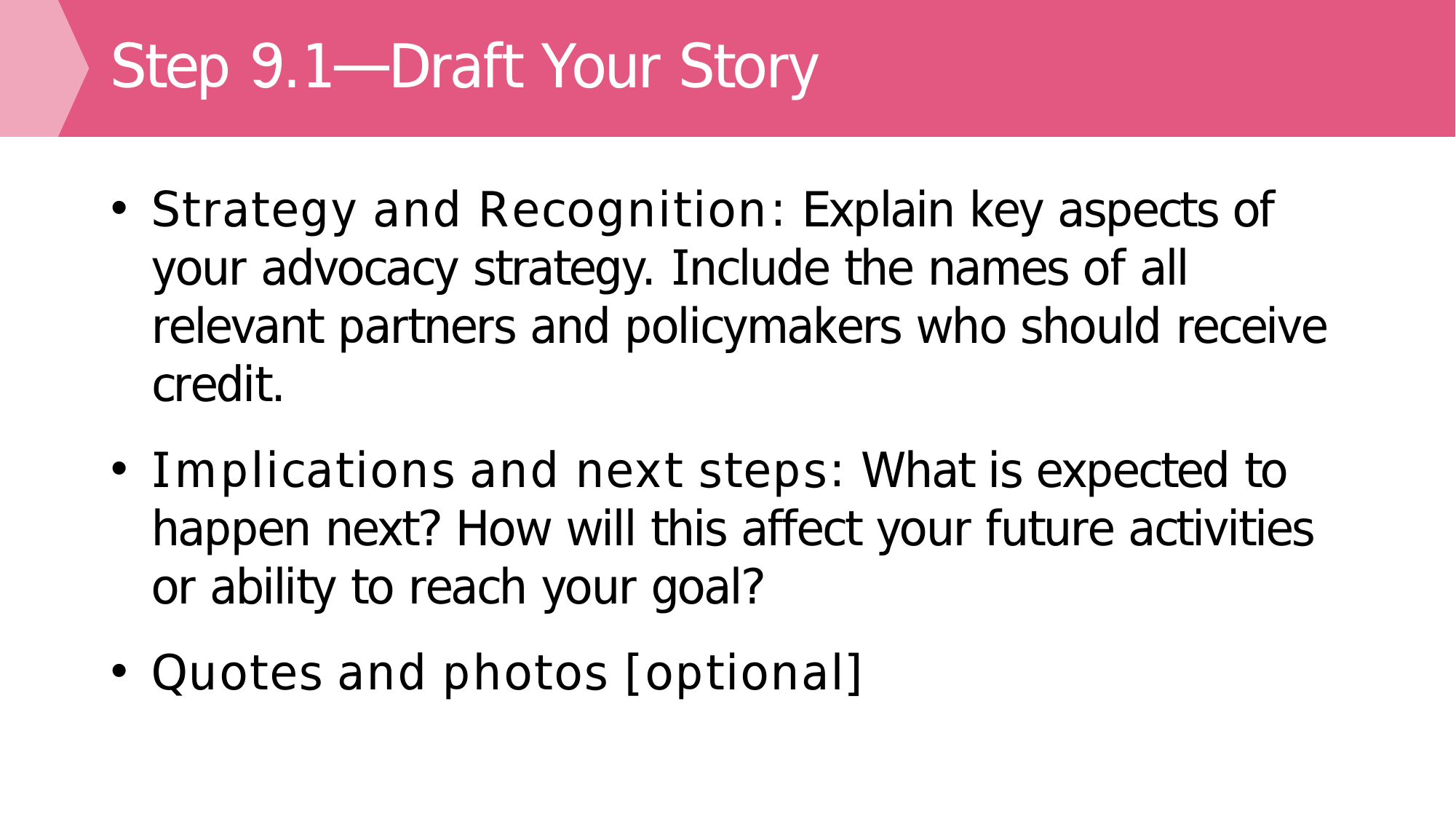

# Step 9.1—Draft Your Story
Strategy and Recognition: Explain key aspects of your advocacy strategy. Include the names of all relevant partners and policymakers who should receive credit.
Implications and next steps: What is expected to happen next? How will this affect your future activities or ability to reach your goal?
Quotes and photos [optional]